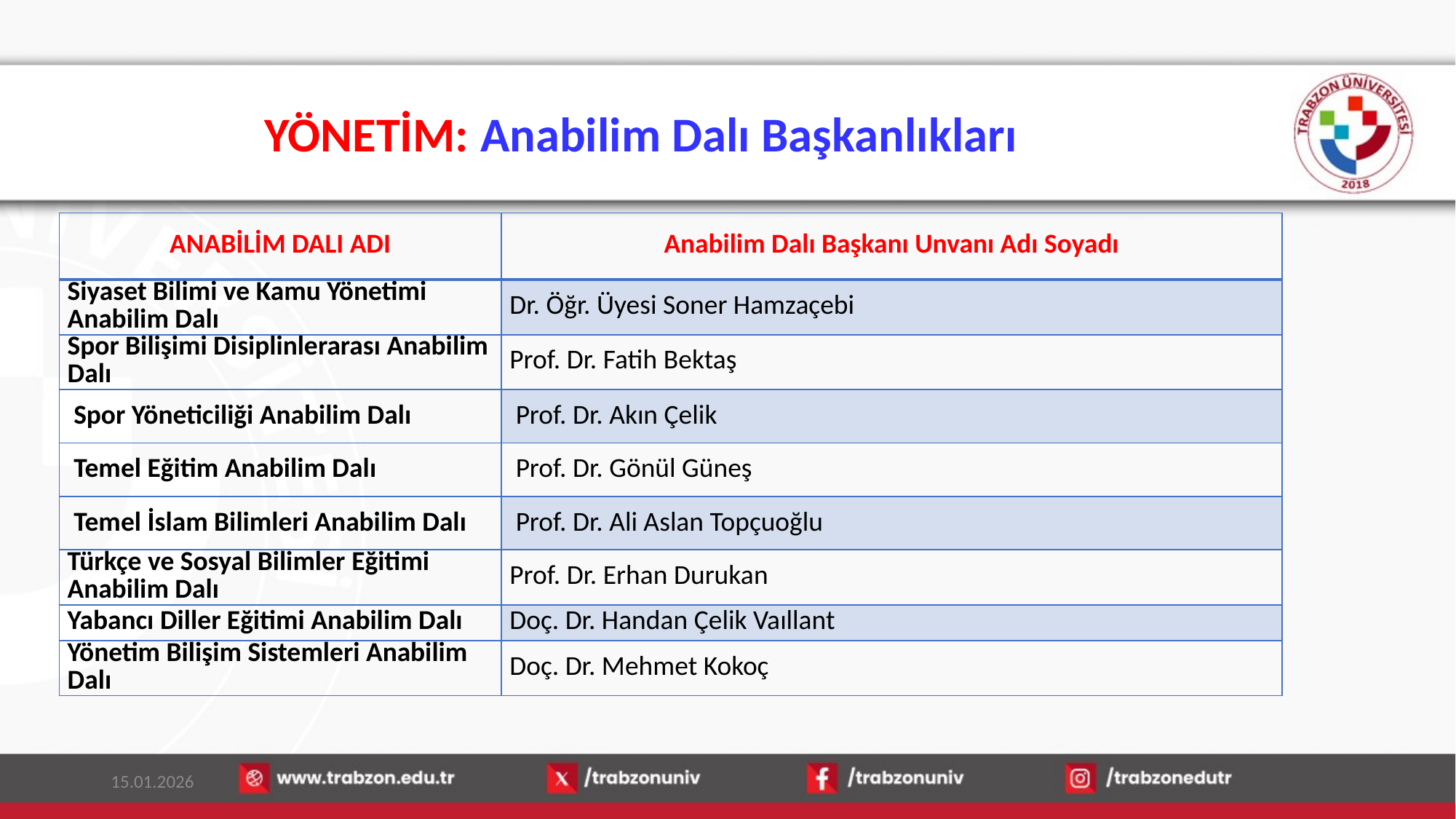

YÖNETİM: Anabilim Dalı Başkanlıkları
| ANABİLİM DALI ADI | Anabilim Dalı Başkanı Unvanı Adı Soyadı |
| --- | --- |
| Siyaset Bilimi ve Kamu Yönetimi Anabilim Dalı | Dr. Öğr. Üyesi Soner Hamzaçebi |
| Spor Bilişimi Disiplinlerarası Anabilim Dalı | Prof. Dr. Fatih Bektaş |
| Spor Yöneticiliği Anabilim Dalı | Prof. Dr. Akın Çelik |
| Temel Eğitim Anabilim Dalı | Prof. Dr. Gönül Güneş |
| Temel İslam Bilimleri Anabilim Dalı | Prof. Dr. Ali Aslan Topçuoğlu |
| Türkçe ve Sosyal Bilimler Eğitimi Anabilim Dalı | Prof. Dr. Erhan Durukan |
| Yabancı Diller Eğitimi Anabilim Dalı | Doç. Dr. Handan Çelik Vaıllant |
| Yönetim Bilişim Sistemleri Anabilim Dalı | Doç. Dr. Mehmet Kokoç |
15.01.2026
8